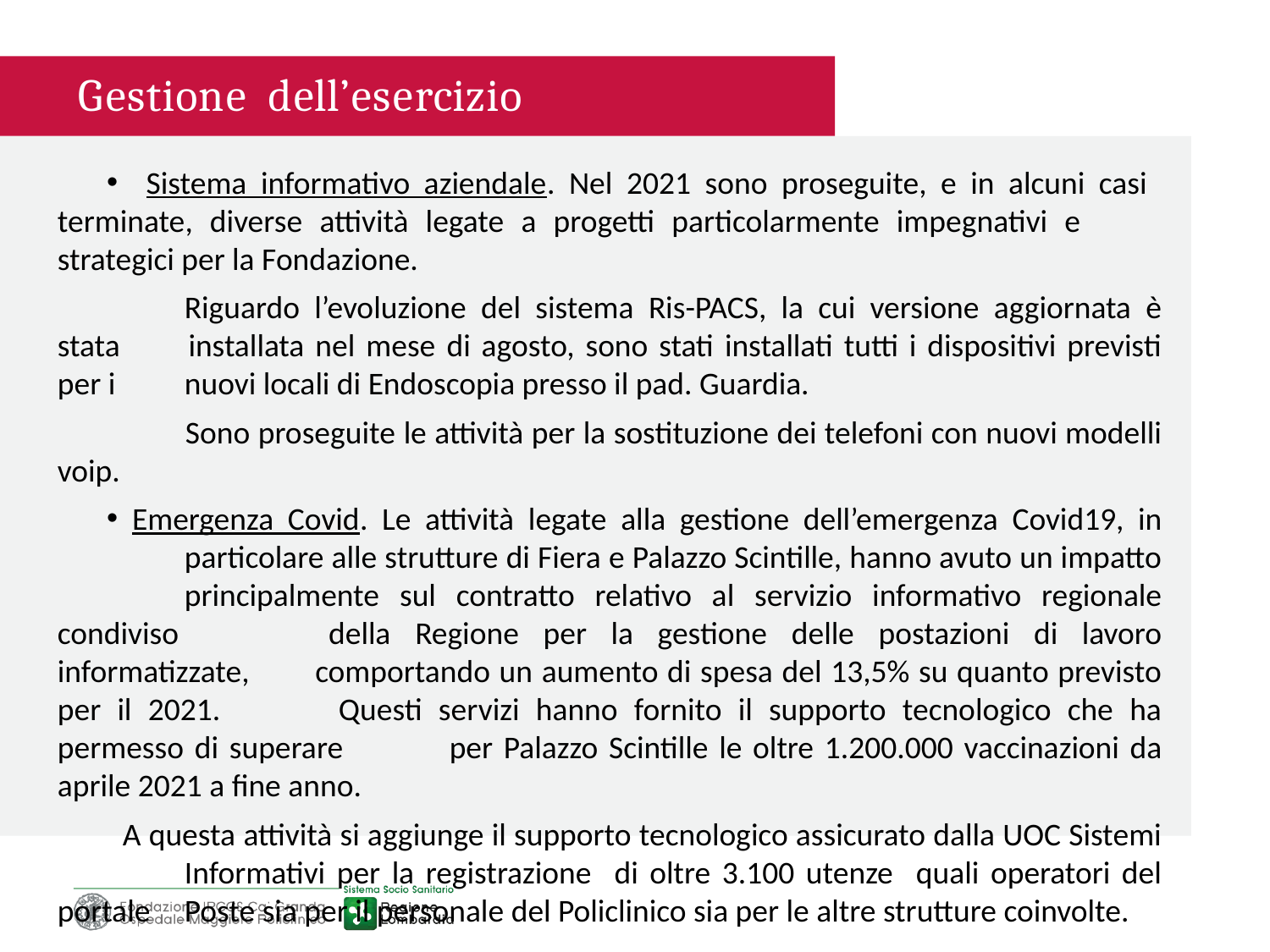

Gestione  dell’esercizio

  Sistema informativo aziendale. Nel 2021 sono proseguite, e in alcuni casi 	terminate, diverse attività legate a progetti particolarmente impegnativi e 	strategici per la Fondazione.
	Riguardo l’evoluzione del sistema Ris-PACS, la cui versione aggiornata è stata 	installata nel mese di agosto, sono stati installati tutti i dispositivi previsti per i 	nuovi locali di Endoscopia presso il pad. Guardia.
 	Sono proseguite le attività per la sostituzione dei telefoni con nuovi modelli voip.
 Emergenza Covid. Le attività legate alla gestione dell’emergenza Covid19, in 	particolare alle strutture di Fiera e Palazzo Scintille, hanno avuto un impatto 	principalmente sul contratto relativo al servizio informativo regionale condiviso 	della Regione per la gestione delle postazioni di lavoro informatizzate,  	comportando un aumento di spesa del 13,5% su quanto previsto per il 2021. 	Questi servizi hanno fornito il supporto tecnologico che ha permesso di superare 	per Palazzo Scintille le oltre 1.200.000 vaccinazioni da aprile 2021 a fine anno.
  A questa attività si aggiunge il supporto tecnologico assicurato dalla UOC Sistemi 	Informativi per la registrazione  di oltre 3.100 utenze  quali operatori del portale 	Poste sia per il personale del Policlinico sia per le altre strutture coinvolte.